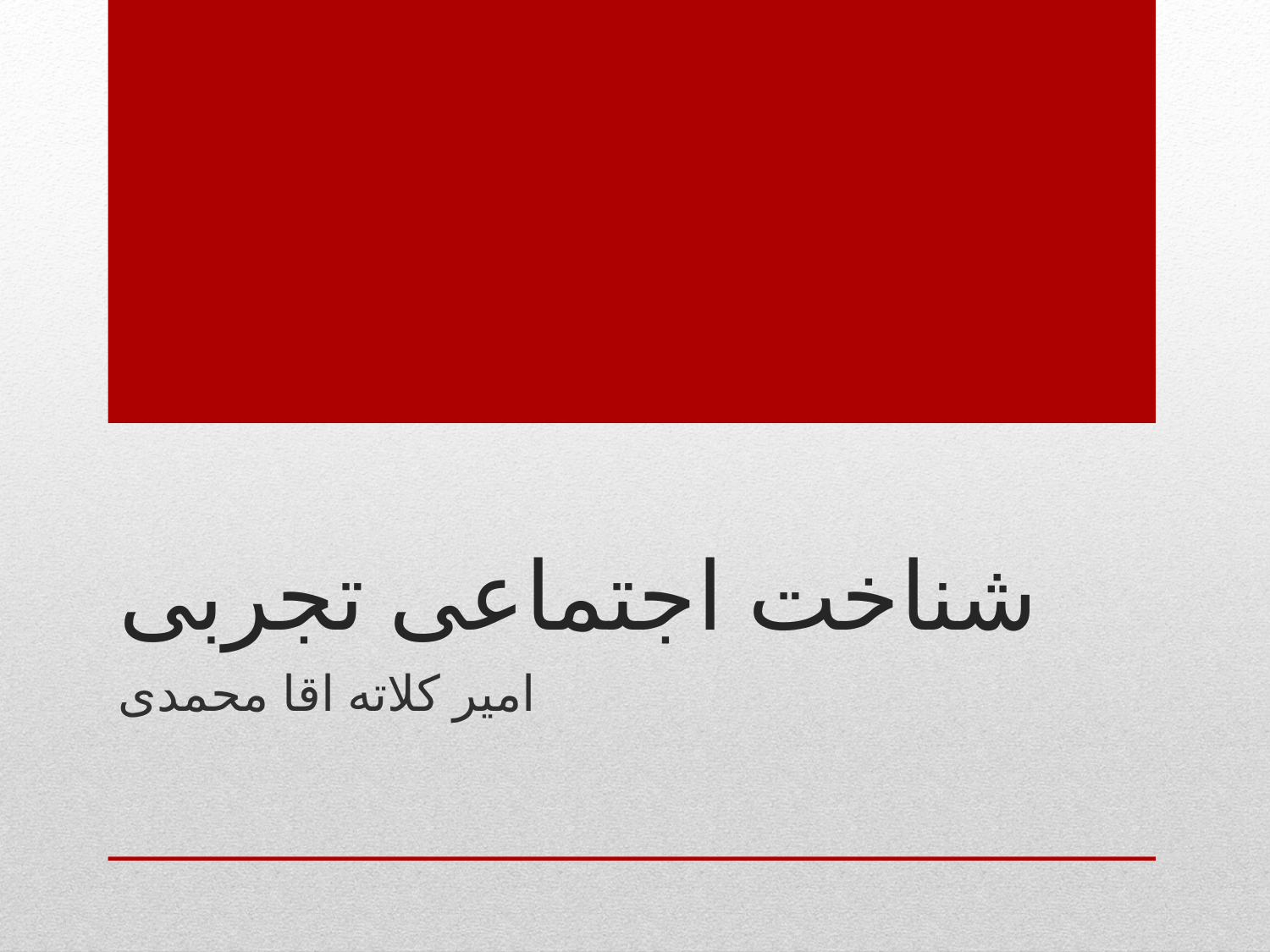

# شناخت اجتماعی تجربی
امیر کلاته اقا محمدی